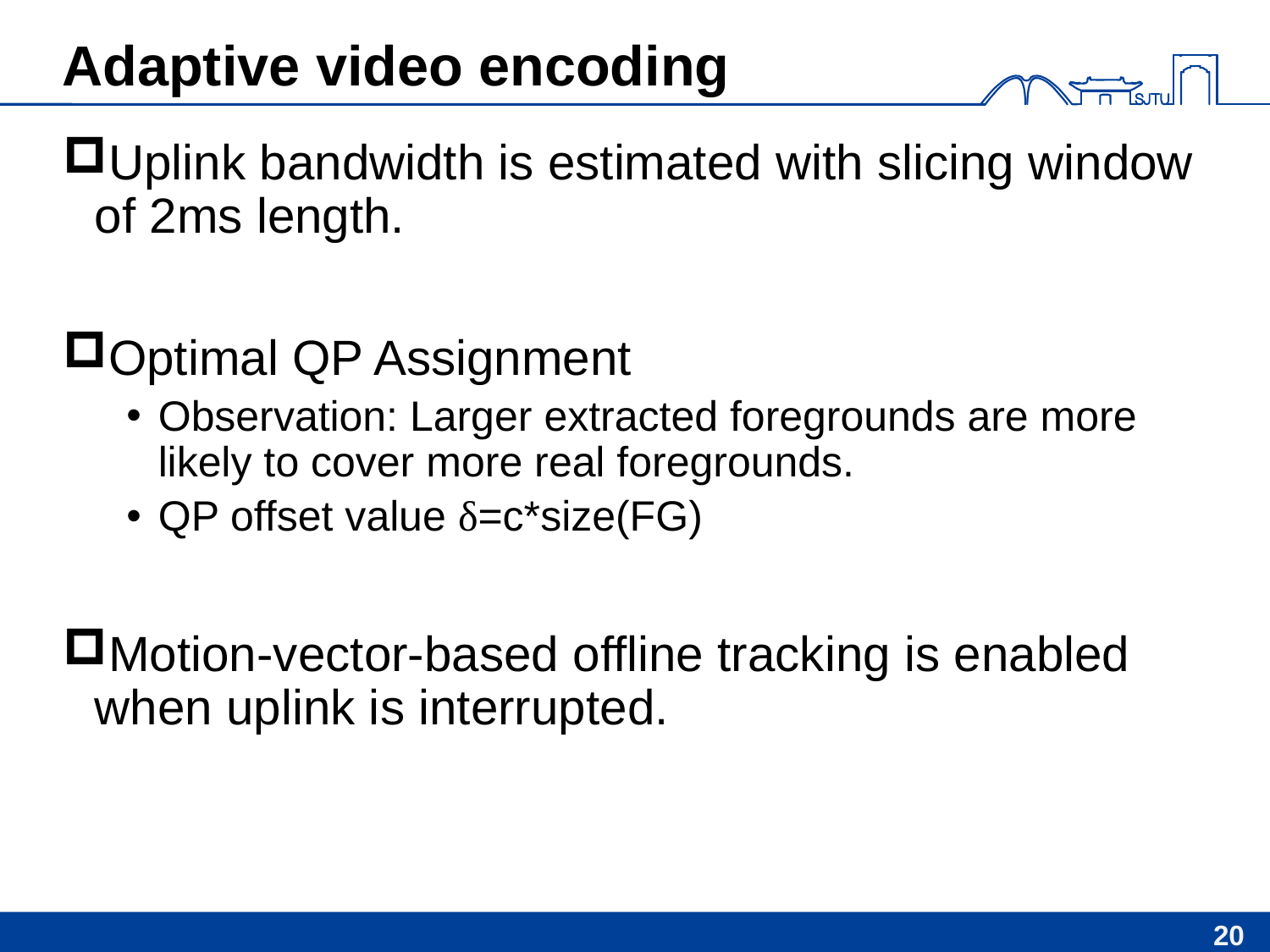

# Adaptive video encoding
Uplink bandwidth is estimated with slicing window of 2ms length.

Optimal QP Assignment
Observation: Larger extracted foregrounds are more likely to cover more real foregrounds.
QP offset value δ=c*size(FG)

Motion-vector-based offline tracking is enabled when uplink is interrupted.